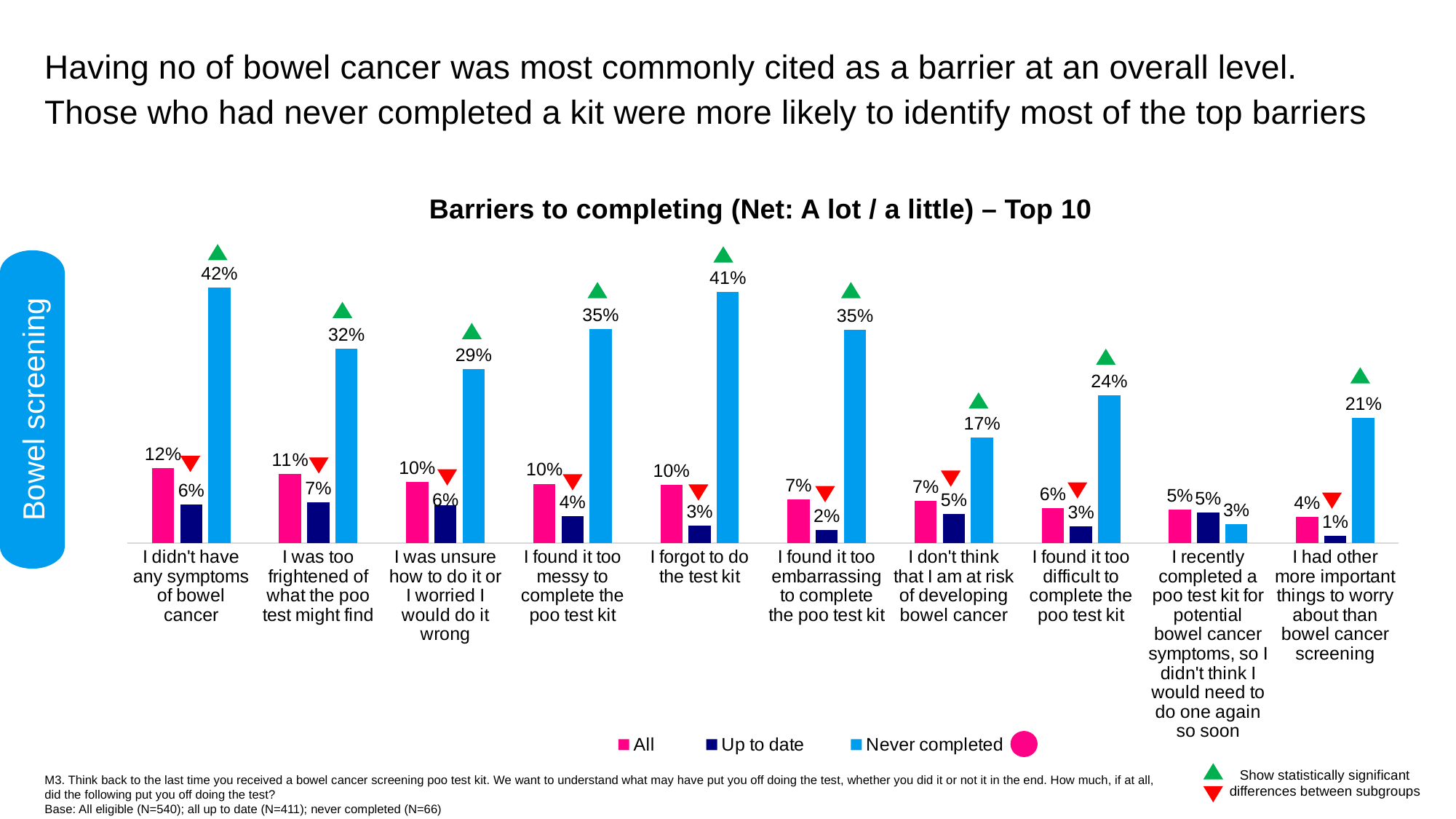

Having no of bowel cancer was most commonly cited as a barrier at an overall level. Those who had never completed a kit were more likely to identify most of the top barriers
Barriers to completing (Net: A lot / a little) – Top 10

### Chart

| Category | All  | Up to date | Never completed |
|---|---|---|---|
| I didn't have any symptoms of bowel cancer | 0.1235308634013186 | 0.06398134434950506 | 0.4215740310121376 |
| I was too frightened of what the poo test might find | 0.1142382123140949 | 0.06720821616776651 | 0.3208681383403048 |
| I was unsure how to do it or I worried I would do it wrong | 0.1009144525001424 | 0.06286536815059254 | 0.2875618411105364 |
| I found it too messy to complete the poo test kit | 0.09789110552857475 | 0.04373199964586301 | 0.3529843669386614 |
| I forgot to do the test kit | 0.0960353842578791 | 0.02923030417079137 | 0.4145362610313066 |
| I found it too embarrassing to complete the poo test kit | 0.07189261407162817 | 0.02158853765562469 | 0.3524409748711178 |
| I don't think that I am at risk of developing bowel cancer | 0.06943354764526191 | 0.04796446166078656 | 0.1747589198466649 |
| I found it too difficult to complete the poo test kit | 0.05715869929153342 | 0.02716418954554074 | 0.2435316695161622 |
| I recently completed a poo test kit for potential bowel cancer symptoms, so I didn't think I would need to do one again so soon | 0.05476100241028106 | 0.05011932714456079 | 0.0309787975418333 |
| I had other more important things to worry about than bowel cancer screening | 0.04334813226189289 | 0.01195232195234384 | 0.2071855004781352 |

Bowel screening

Show statistically significant differences between subgroups

M3. Think back to the last time you received a bowel cancer screening poo test kit. We want to understand what may have put you off doing the test, whether you did it or not it in the end. How much, if at all, did the following put you off doing the test?
Base: All eligible (N=540); all up to date (N=411); never completed (N=66)